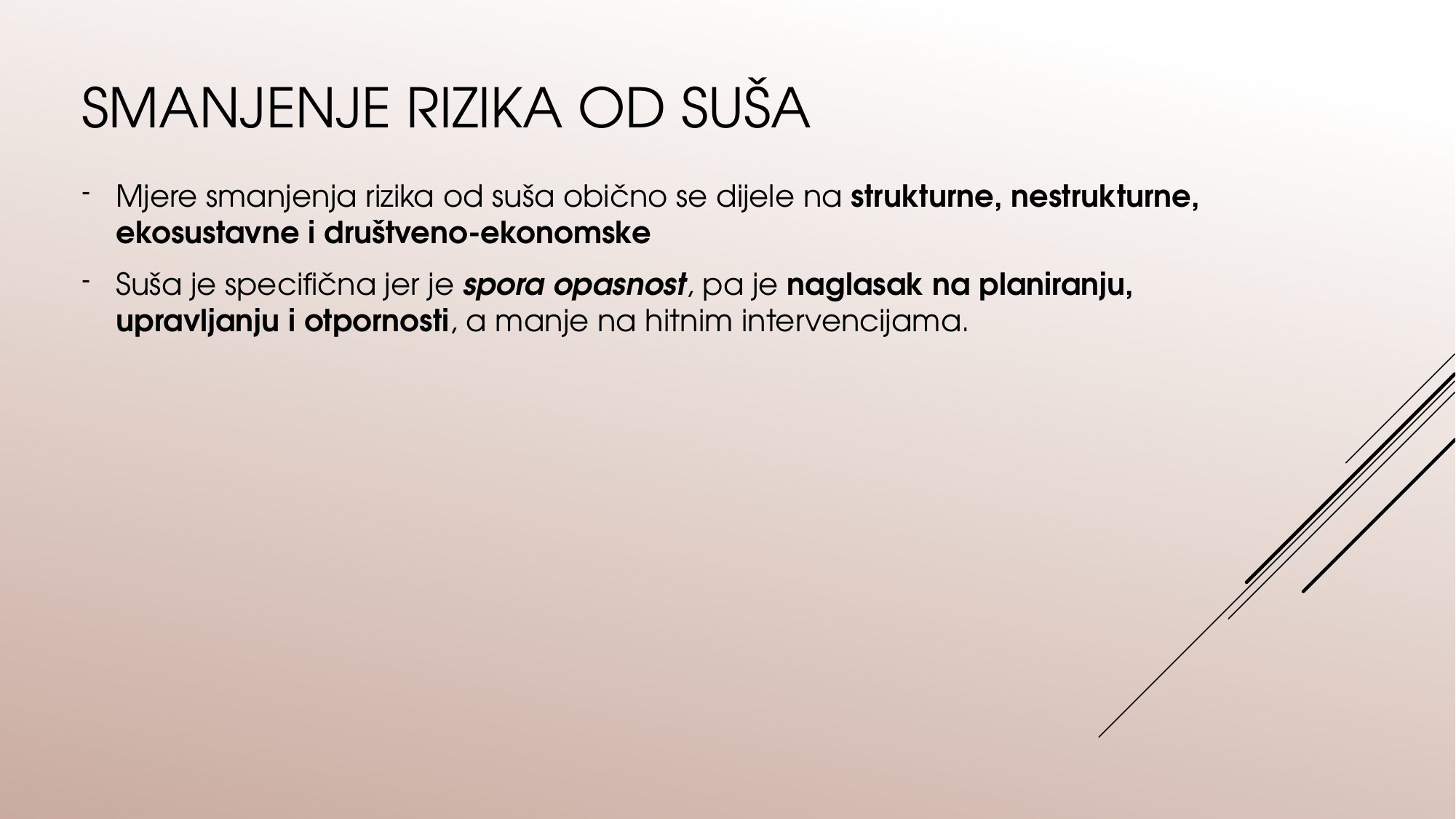

# Smanjenje rizika od suša
Mjere smanjenja rizika od suša obično se dijele na strukturne, nestrukturne, ekosustavne i društveno-ekonomske
Suša je specifična jer je spora opasnost, pa je naglasak na planiranju, upravljanju i otpornosti, a manje na hitnim intervencijama.